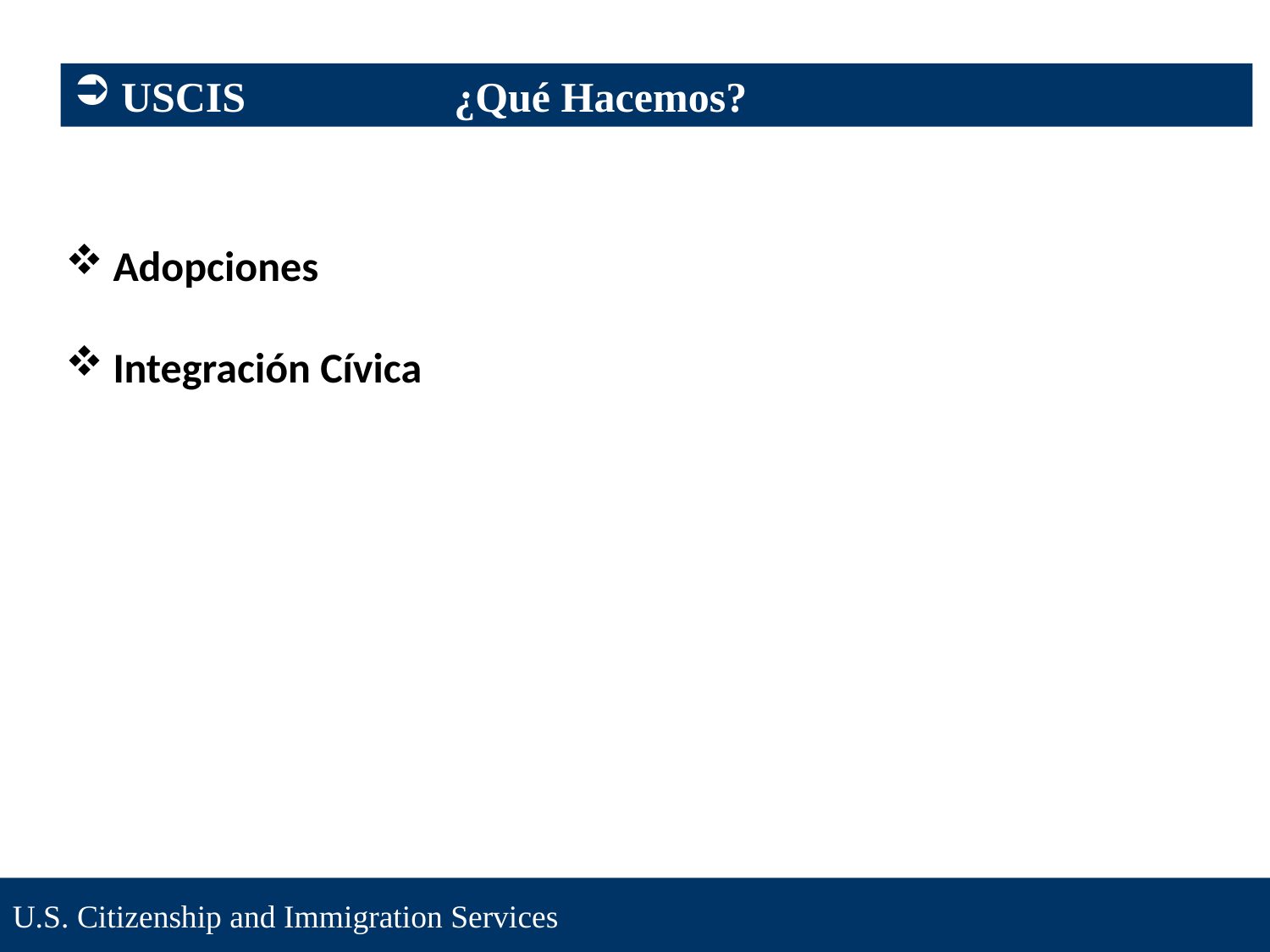

USCIS		¿Qué Hacemos?

Adopciones

Integración Cívica

U.S. Citizenship and Immigration Services